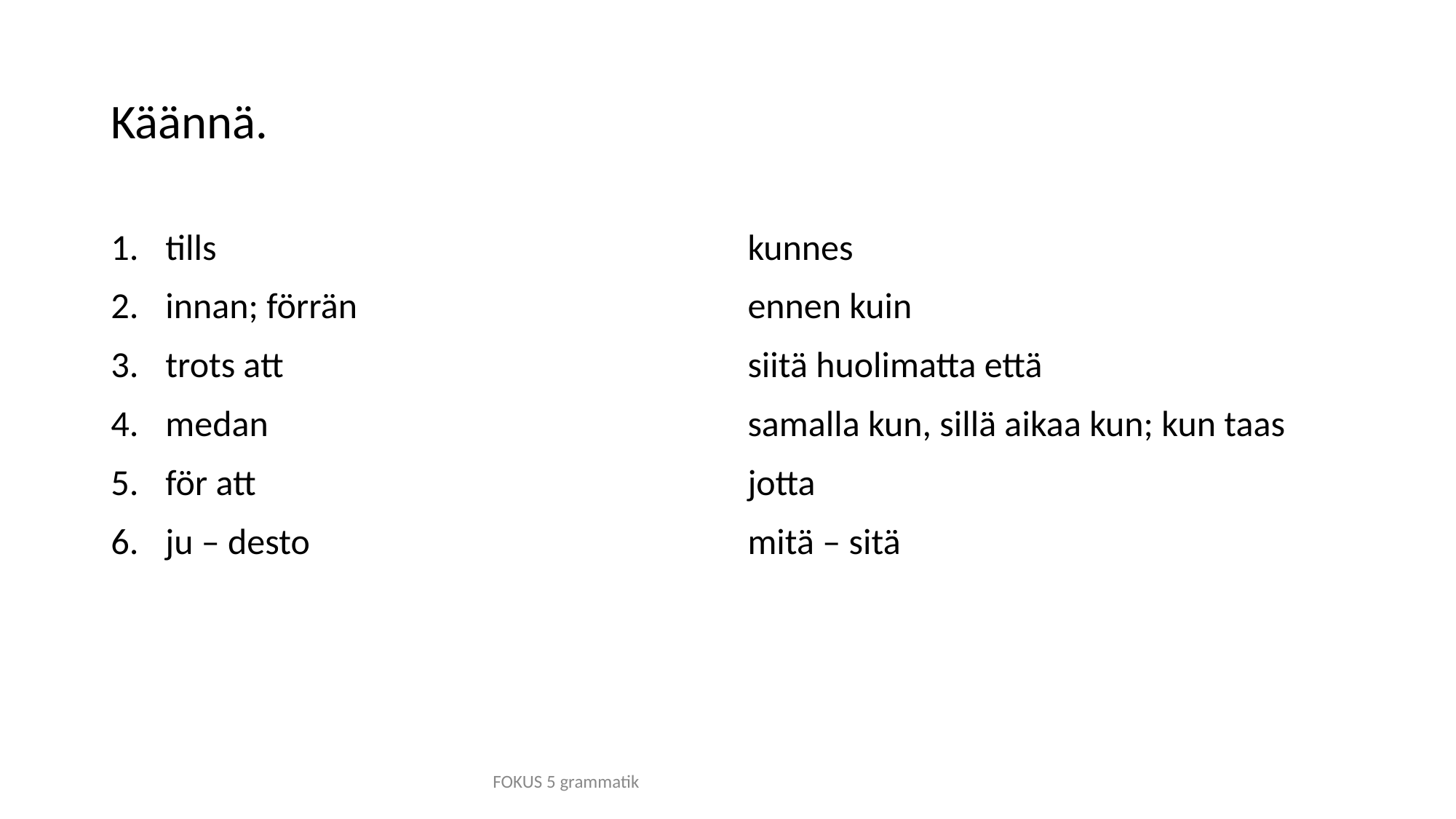

# Käännä.
tills
innan; förrän
trots att
medan
för att
ju – desto

kunnes
ennen kuin
siitä huolimatta että
samalla kun, sillä aikaa kun; kun taas
jotta
mitä – sitä

FOKUS 5 grammatik